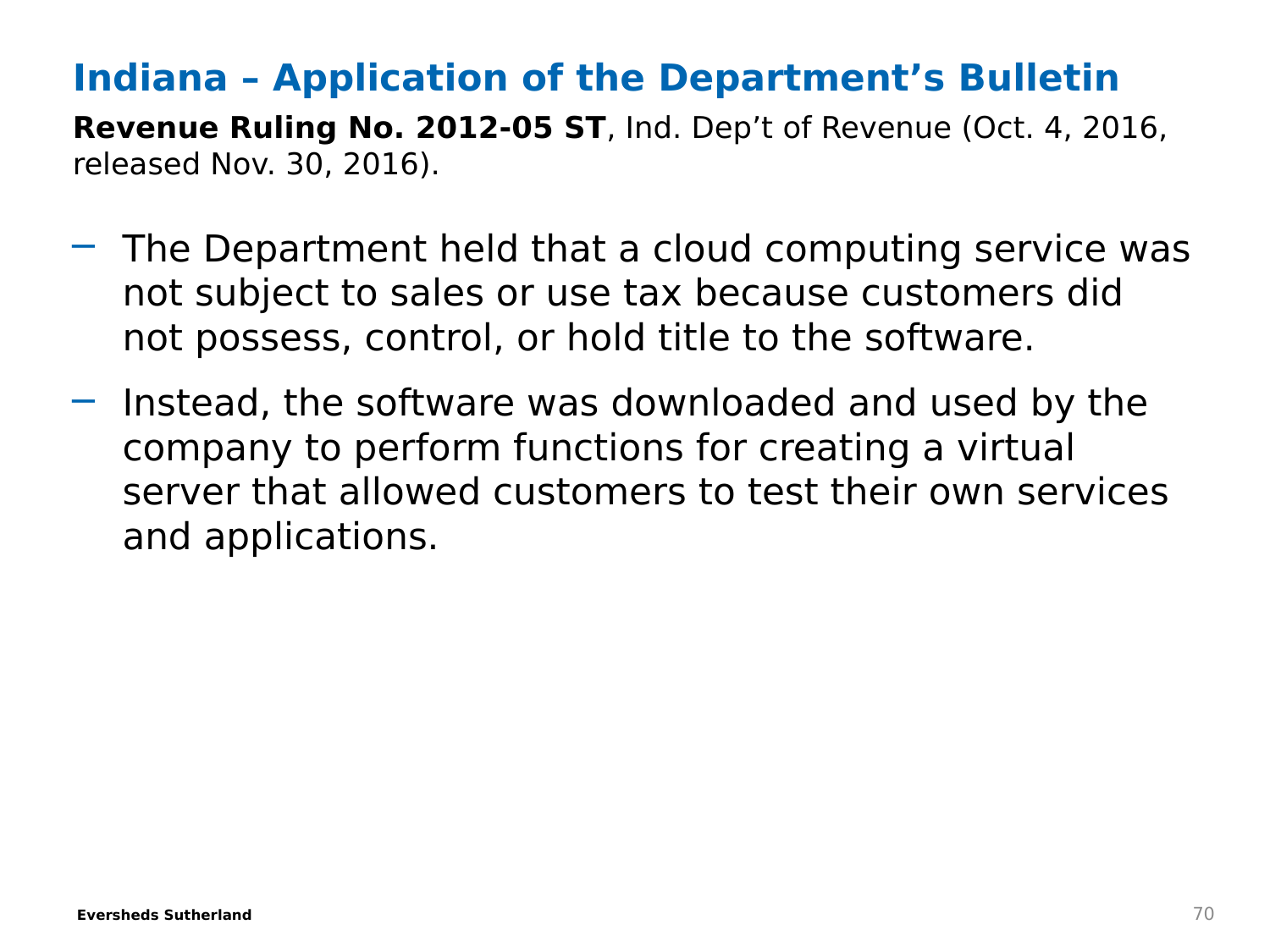

# Indiana – Application of the Department’s Bulletin
Revenue Ruling No. 2012-05 ST, Ind. Dep’t of Revenue (Oct. 4, 2016, released Nov. 30, 2016).
The Department held that a cloud computing service was not subject to sales or use tax because customers did not possess, control, or hold title to the software.
Instead, the software was downloaded and used by the company to perform functions for creating a virtual server that allowed customers to test their own services and applications.
70